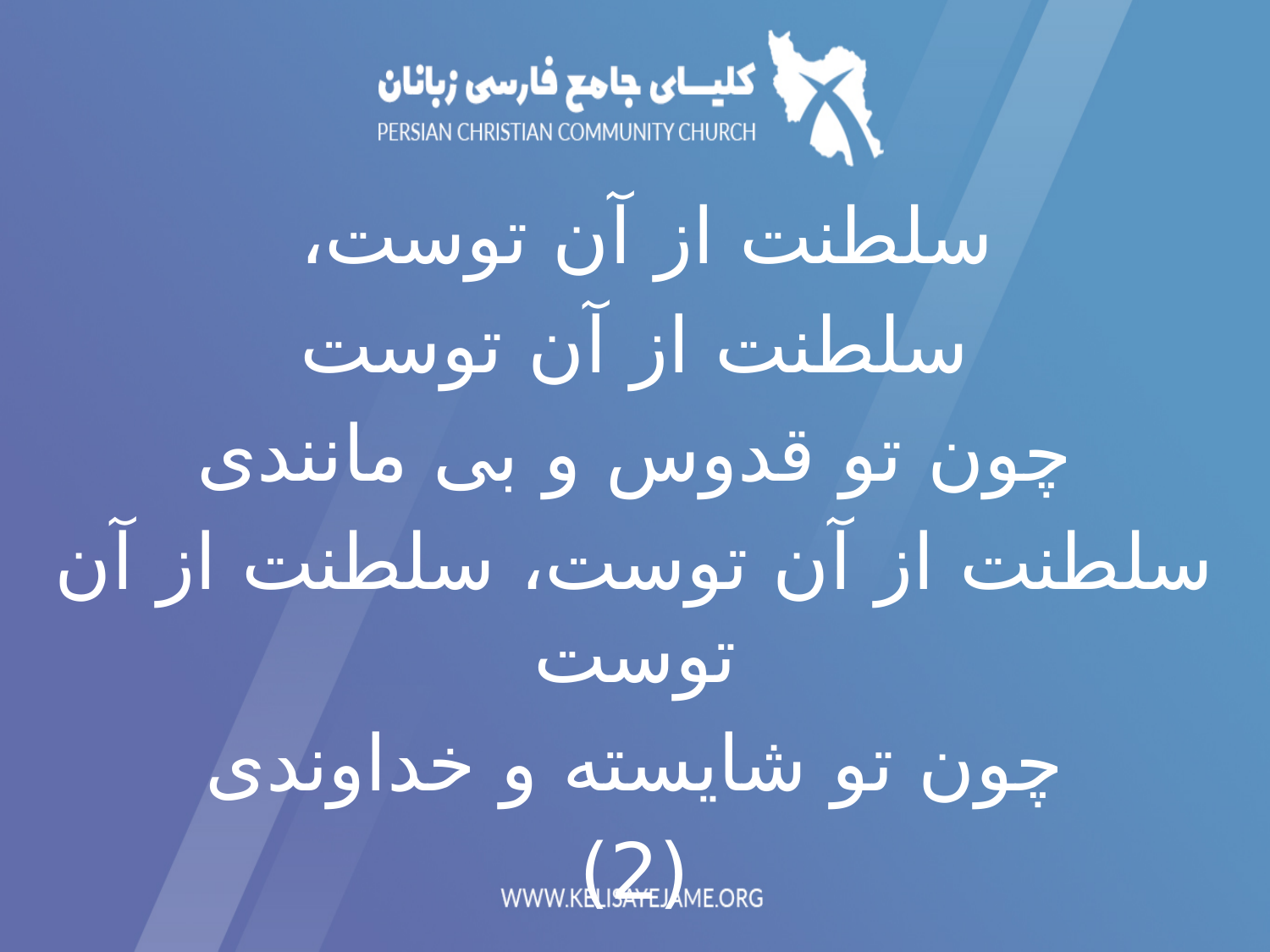

سلطنت از آن توست،
سلطنت از آن توست
چون تو قدوس و بی مانندی
سلطنت از آن توست، سلطنت از آن توست
چون تو شایسته و خداوندی
(2)